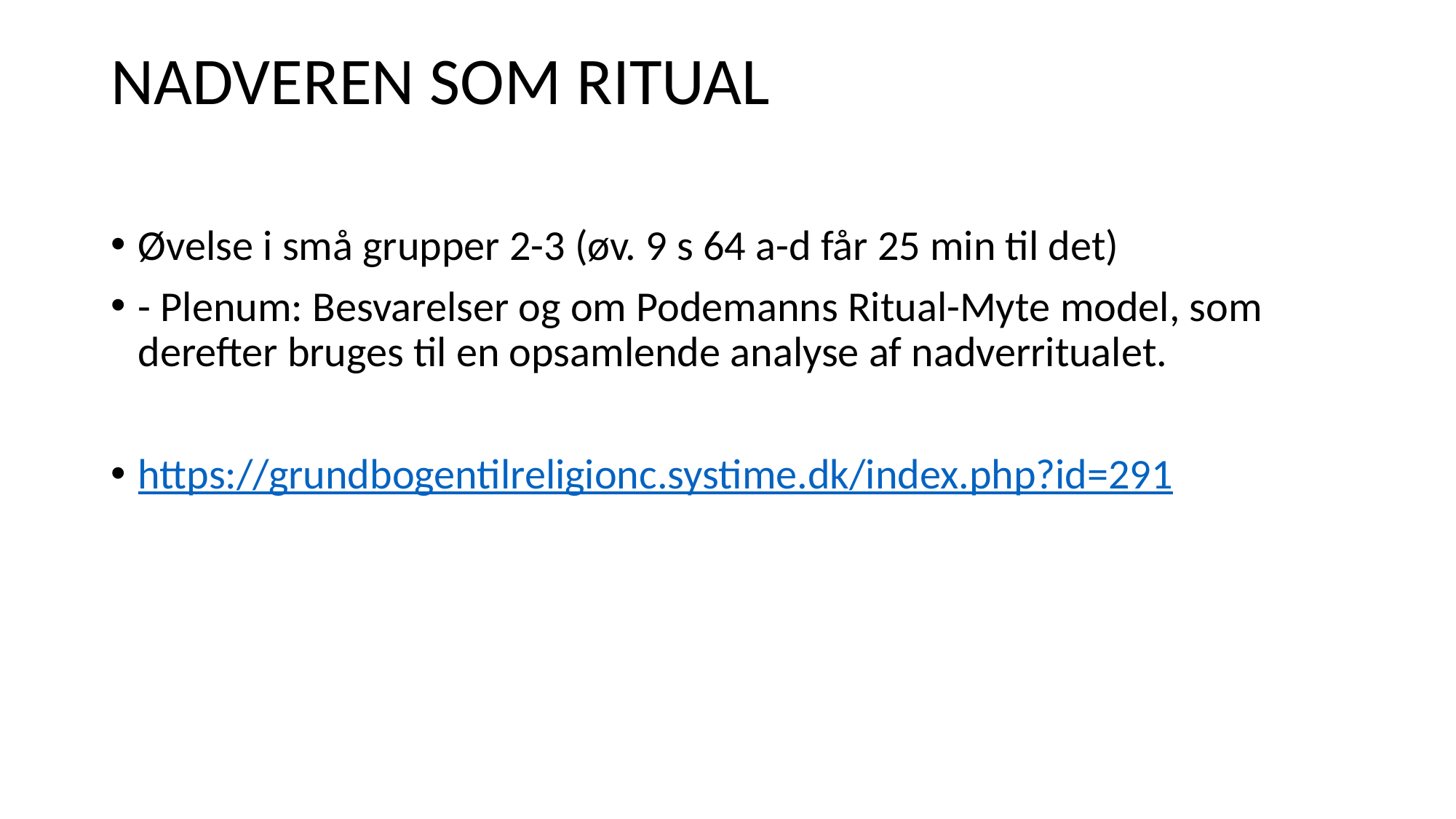

# NADVEREN SOM RITUAL
Øvelse i små grupper 2-3 (øv. 9 s 64 a-d får 25 min til det)
- Plenum: Besvarelser og om Podemanns Ritual-Myte model, som derefter bruges til en opsamlende analyse af nadverritualet.

https://grundbogentilreligionc.systime.dk/index.php?id=291